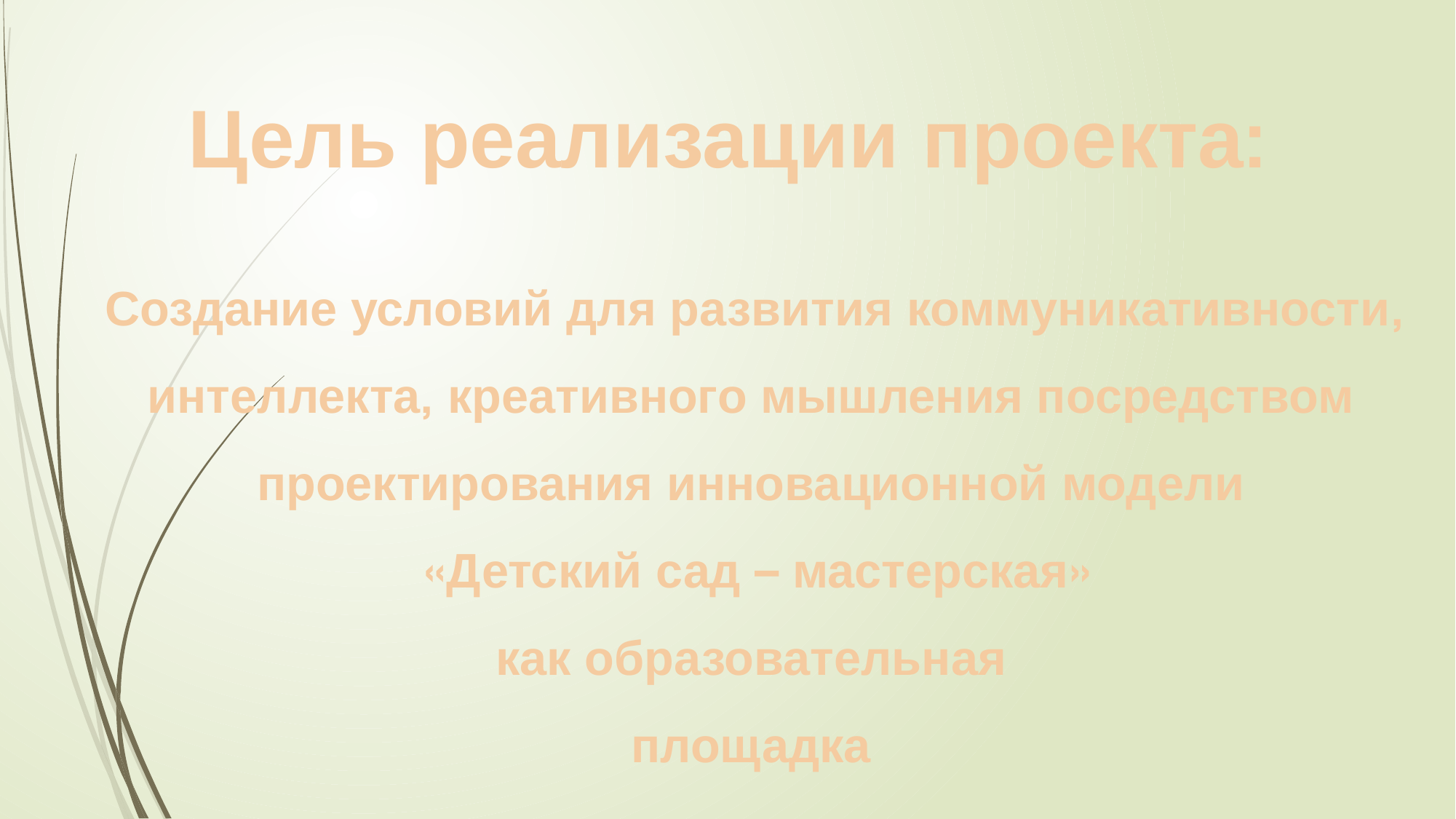

Цель реализации проекта:
 Создание условий для развития коммуникативности,
интеллекта, креативного мышления посредством
проектирования инновационной модели
«Детский сад – мастерская»
как образовательная
площадка